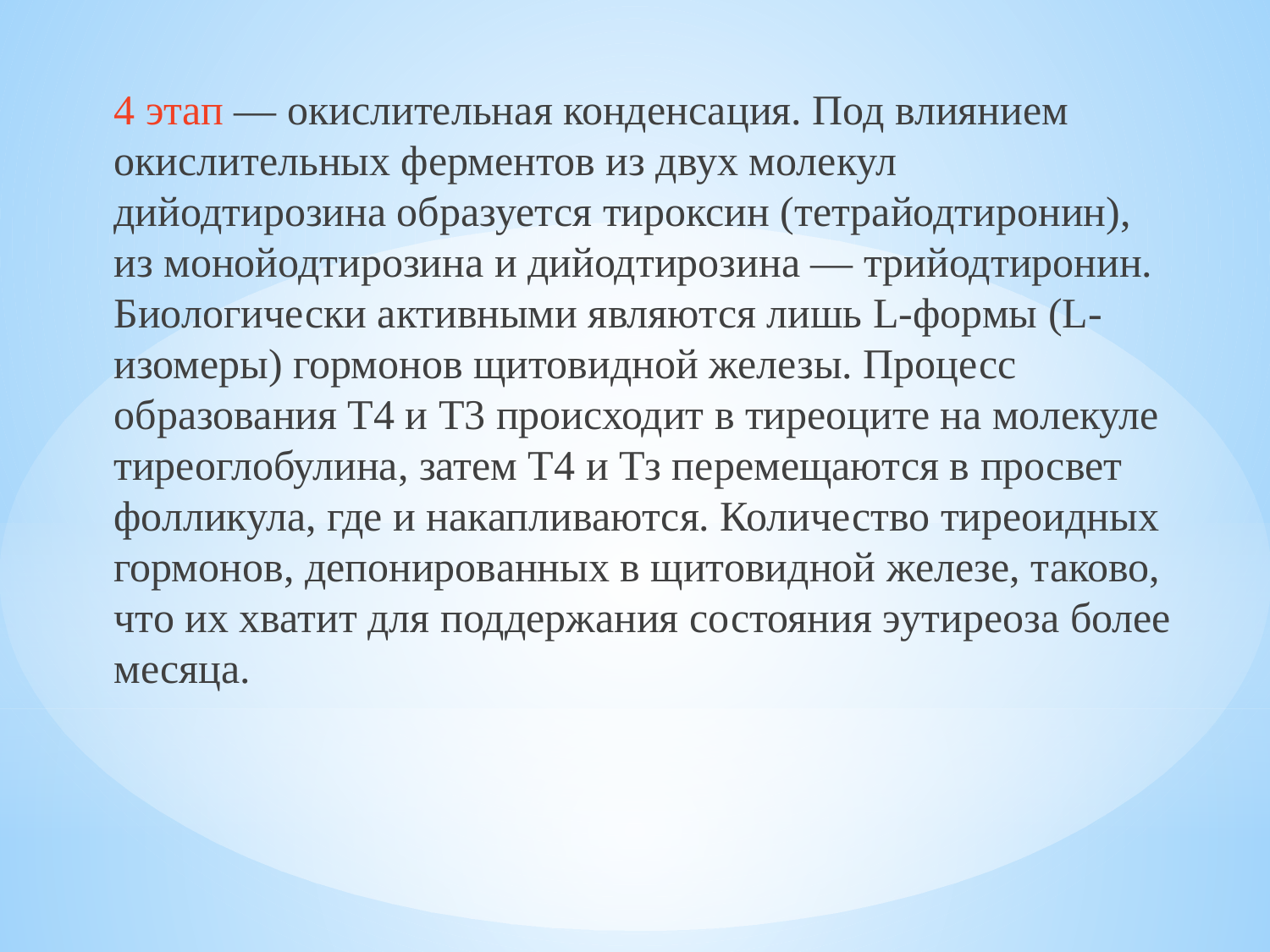

4 этап — окислительная конденсация. Под влиянием окислительных ферментов из двух молекул дийодтирозина образуется тироксин (тетрайодтиронин), из монойодтирозина и дийодтирозина — трийодтиронин. Биологически активными являются лишь L-формы (L-изомеры) гормонов щитовидной железы. Процесс образования Т4 и Т3 происходит в тиреоците на молекуле тиреоглобулина, затем T4 и Тз перемещаются в просвет фолликула, где и накапливаются. Количество тиреоидных гормонов, депонированных в щитовидной железе, таково, что их хватит для поддержания состояния эутиреоза более месяца.